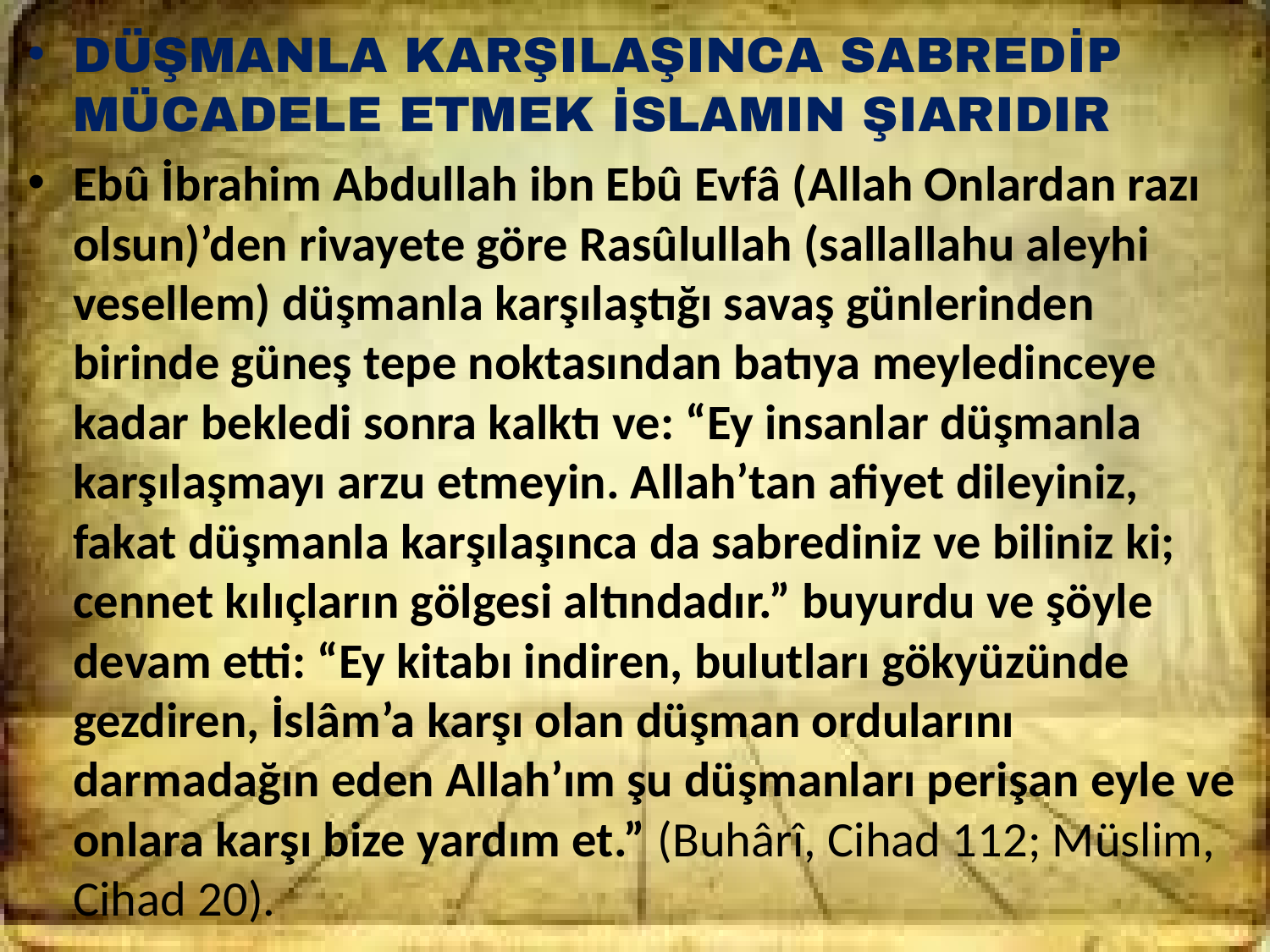

DÜŞMANLA KARŞILAŞINCA SABREDİP MÜCADELE ETMEK İSLAMIN ŞIARIDIR
Ebû İbrahim Abdullah ibn Ebû Evfâ (Allah Onlardan razı olsun)’den rivayete göre Rasûlullah (sallallahu aleyhi vesellem) düşmanla karşılaştığı savaş günlerinden birinde güneş tepe noktasından batıya meyledinceye kadar bekledi sonra kalktı ve: “Ey insanlar düşmanla karşılaşmayı arzu etmeyin. Allah’tan afiyet dileyiniz, fakat düşmanla karşılaşınca da sabrediniz ve biliniz ki; cennet kılıçların gölgesi altındadır.” buyurdu ve şöyle devam etti: “Ey kitabı indiren, bulutları gökyüzünde gezdiren, İslâm’a karşı olan düşman ordularını darmadağın eden Allah’ım şu düşmanları perişan eyle ve onlara karşı bize yardım et.” (Buhârî, Cihad 112; Müslim, Cihad 20).